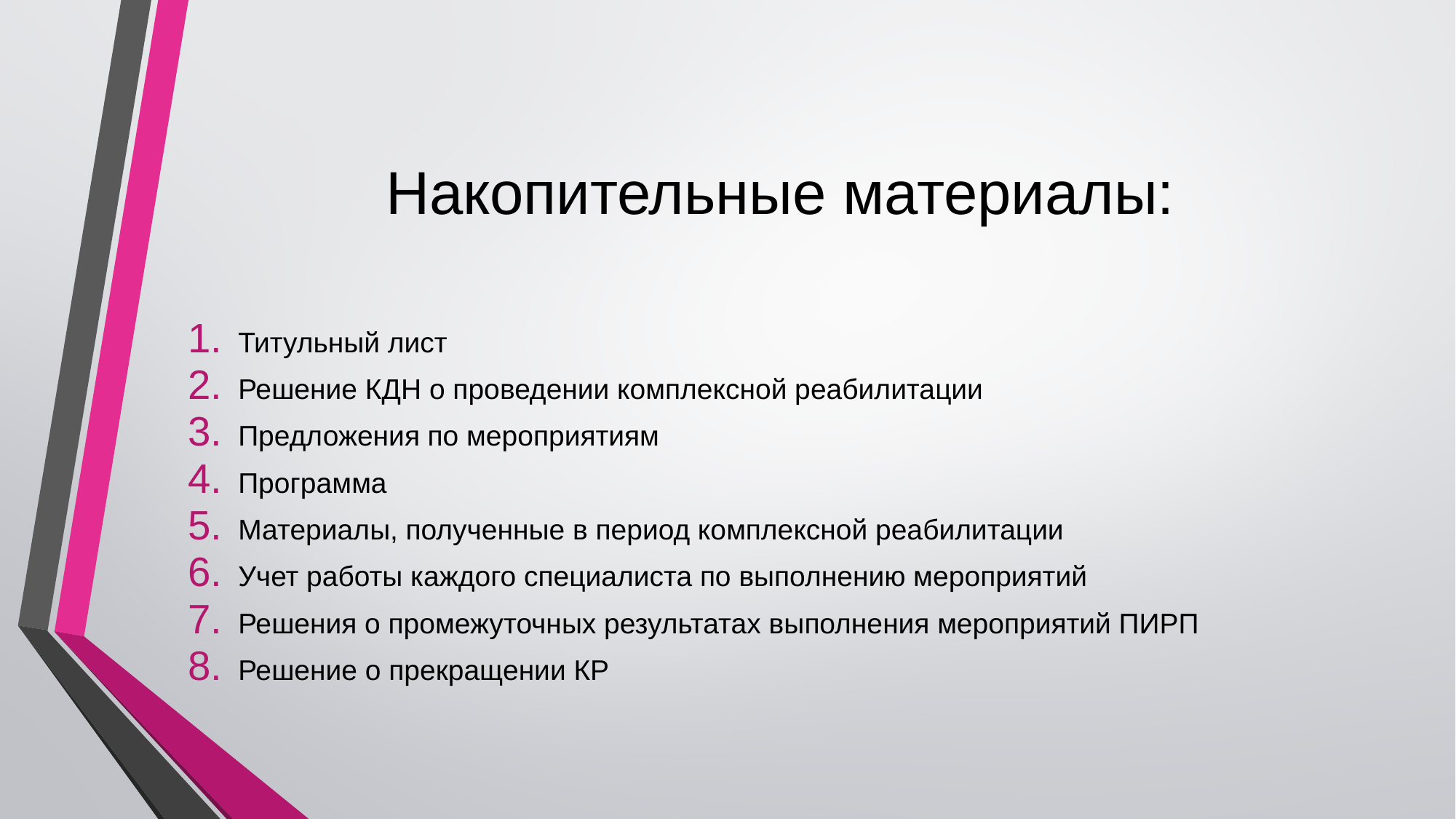

# Накопительные материалы:
Титульный лист
Решение КДН о проведении комплексной реабилитации
Предложения по мероприятиям
Программа
Материалы, полученные в период комплексной реабилитации
Учет работы каждого специалиста по выполнению мероприятий
Решения о промежуточных результатах выполнения мероприятий ПИРП
Решение о прекращении КР